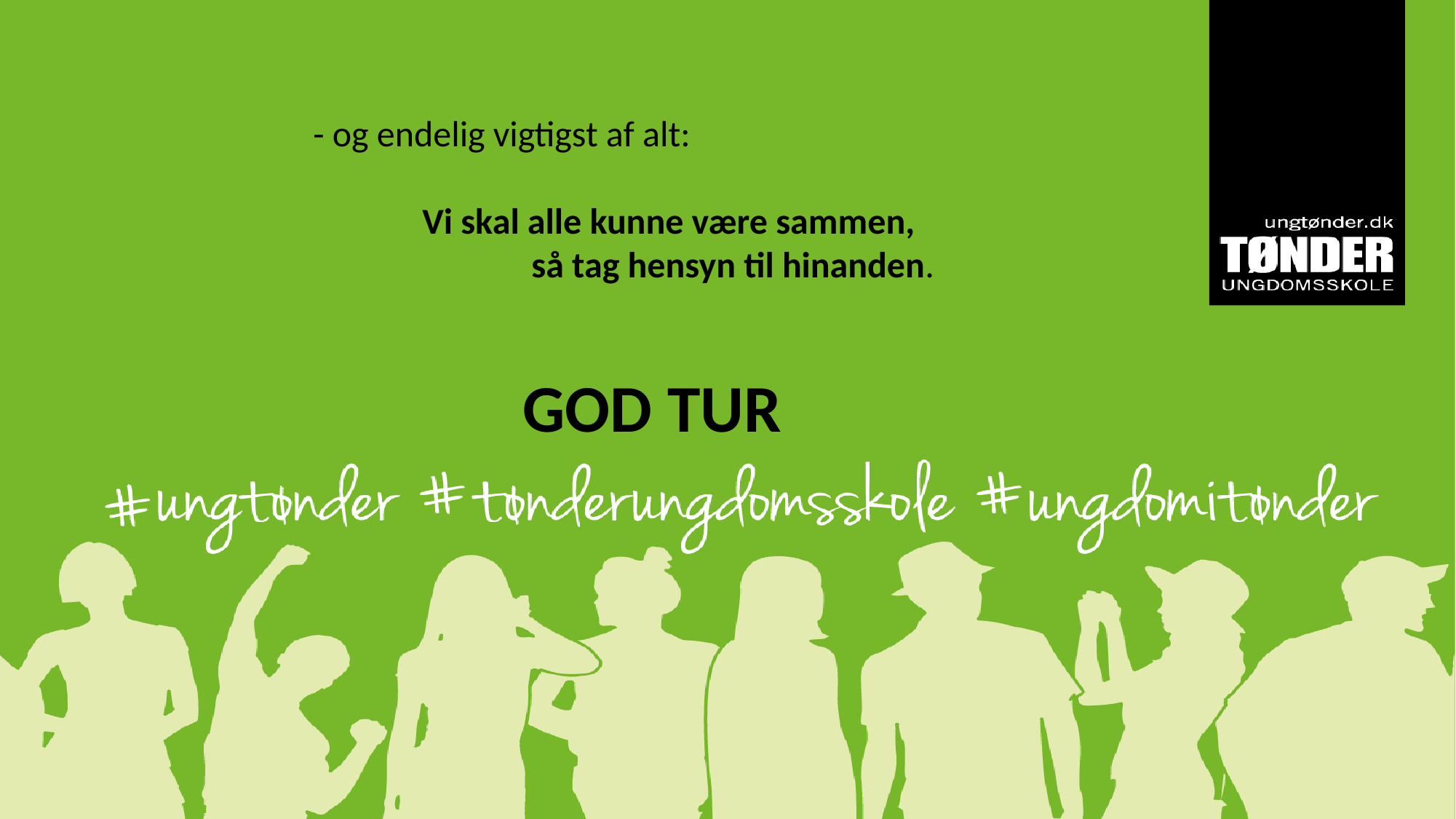

- og endelig vigtigst af alt:

	Vi skal alle kunne være sammen,
		så tag hensyn til hinanden.

GOD TUR